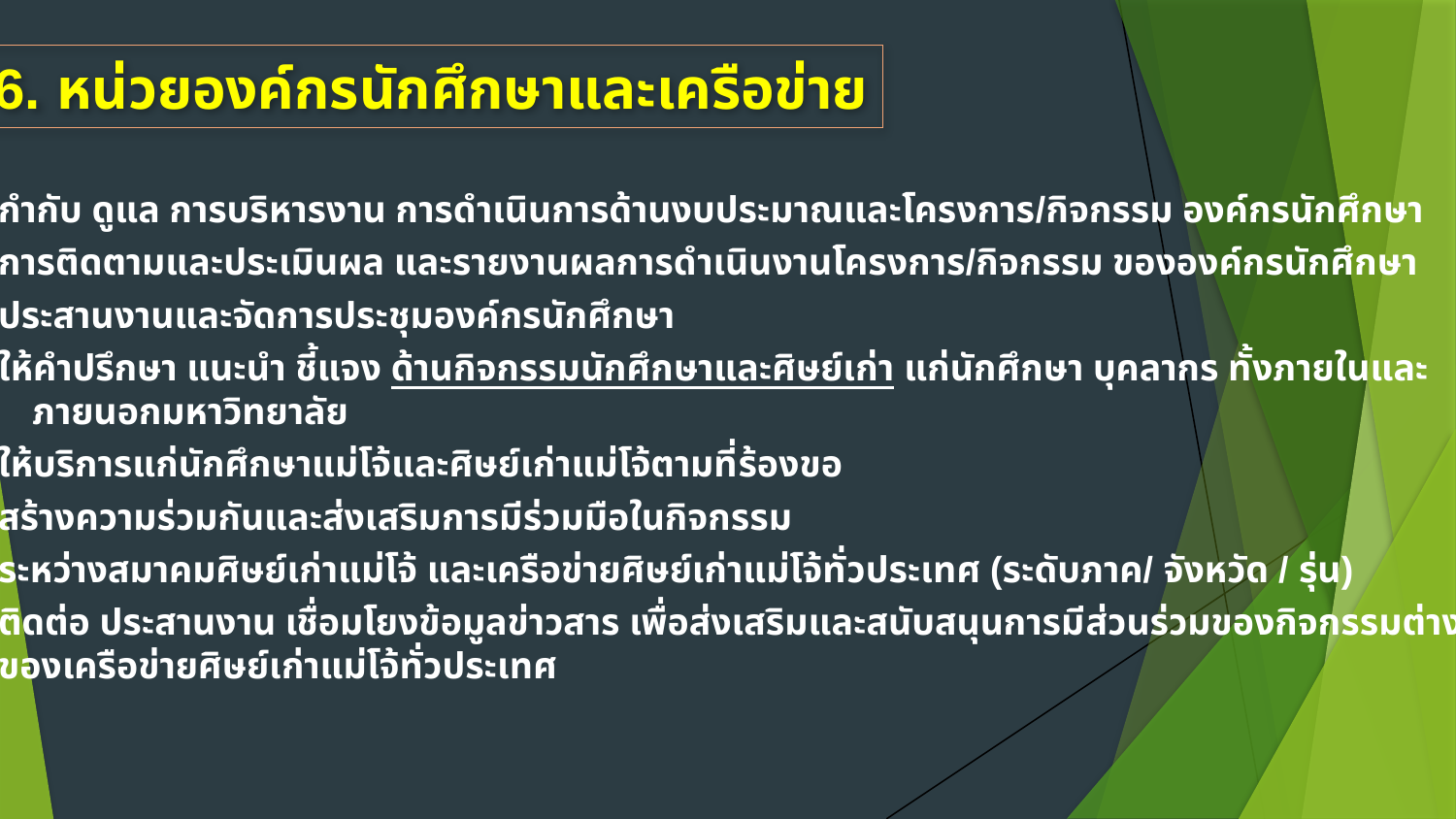

6. หน่วยองค์กรนักศึกษาและเครือข่าย
กำกับ ดูแล การบริหารงาน การดำเนินการด้านงบประมาณและโครงการ/กิจกรรม องค์กรนักศึกษา
การติดตามและประเมินผล และรายงานผลการดำเนินงานโครงการ/กิจกรรม ขององค์กรนักศึกษา
ประสานงานและจัดการประชุมองค์กรนักศึกษา
ให้คำปรึกษา แนะนำ ชี้แจง ด้านกิจกรรมนักศึกษาและศิษย์เก่า แก่นักศึกษา บุคลากร ทั้งภายในและ
      ภายนอกมหาวิทยาลัย
ให้บริการแก่นักศึกษาแม่โจ้และศิษย์เก่าแม่โจ้ตามที่ร้องขอ
สร้างความร่วมกันและส่งเสริมการมีร่วมมือในกิจกรรม
ระหว่างสมาคมศิษย์เก่าแม่โจ้ และเครือข่ายศิษย์เก่าแม่โจ้ทั่วประเทศ (ระดับภาค/ จังหวัด / รุ่น)
ติดต่อ ประสานงาน เชื่อมโยงข้อมูลข่าวสาร เพื่อส่งเสริมและสนับสนุนการมีส่วนร่วมของกิจกรรมต่าง ๆ
ของเครือข่ายศิษย์เก่าแม่โจ้ทั่วประเทศ